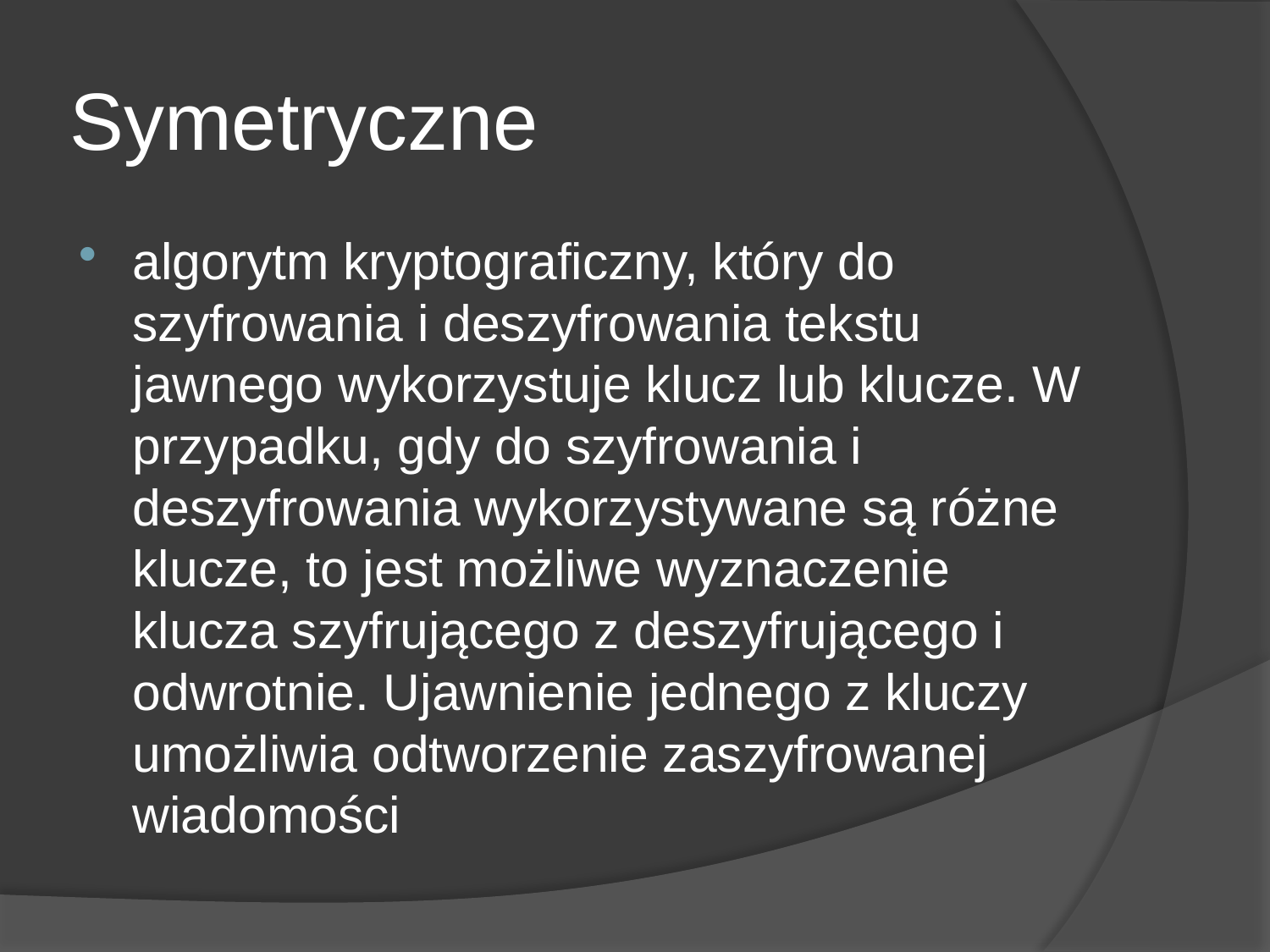

# Symetryczne
algorytm kryptograficzny, który do szyfrowania i deszyfrowania tekstu jawnego wykorzystuje klucz lub klucze. W przypadku, gdy do szyfrowania i deszyfrowania wykorzystywane są różne klucze, to jest możliwe wyznaczenie klucza szyfrującego z deszyfrującego i odwrotnie. Ujawnienie jednego z kluczy umożliwia odtworzenie zaszyfrowanej wiadomości